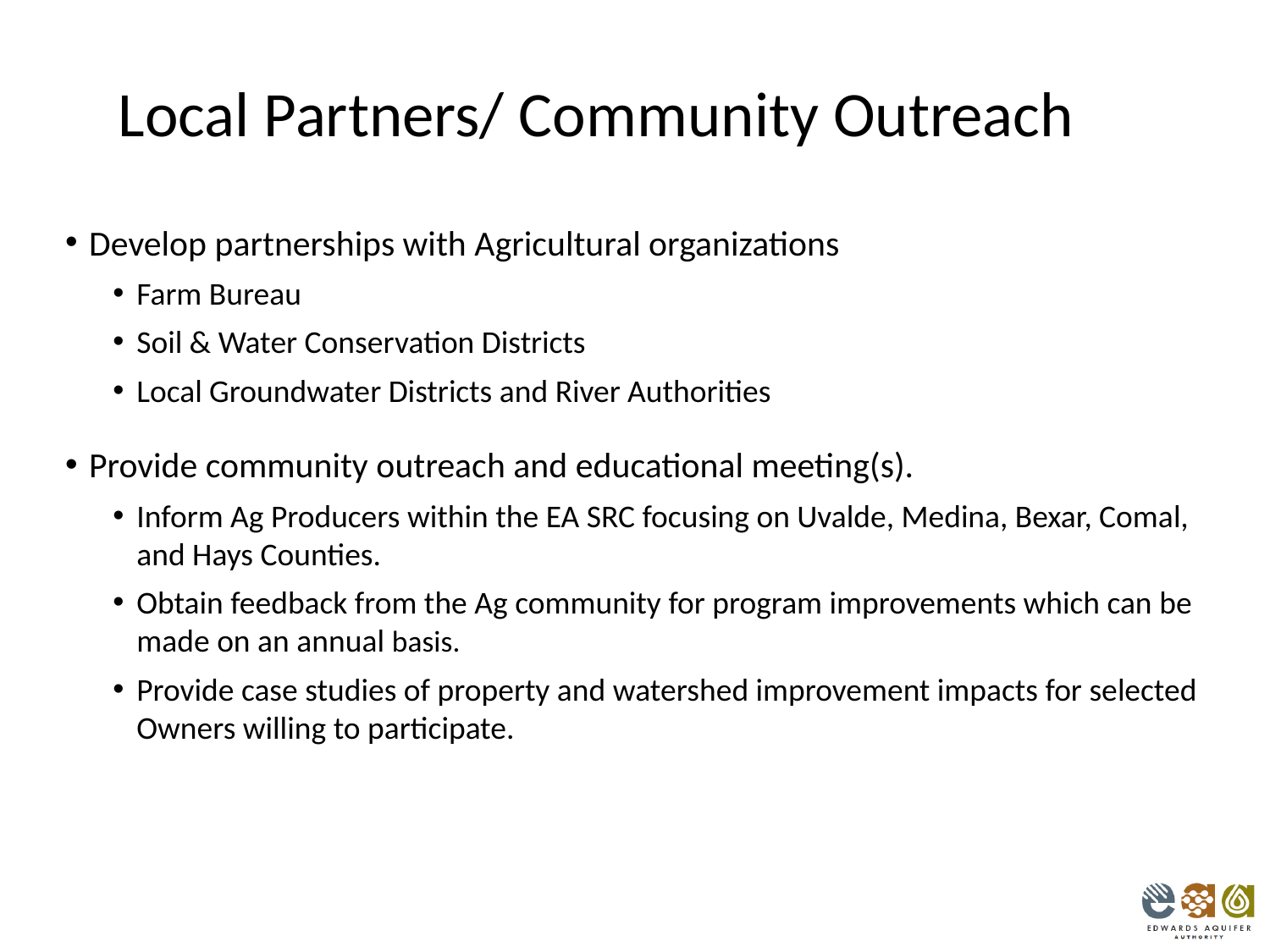

Local Partners/ Community Outreach
Develop partnerships with Agricultural organizations
Farm Bureau
Soil & Water Conservation Districts
Local Groundwater Districts and River Authorities
Provide community outreach and educational meeting(s).
Inform Ag Producers within the EA SRC focusing on Uvalde, Medina, Bexar, Comal, and Hays Counties.
Obtain feedback from the Ag community for program improvements which can be made on an annual basis.
Provide case studies of property and watershed improvement impacts for selected Owners willing to participate.